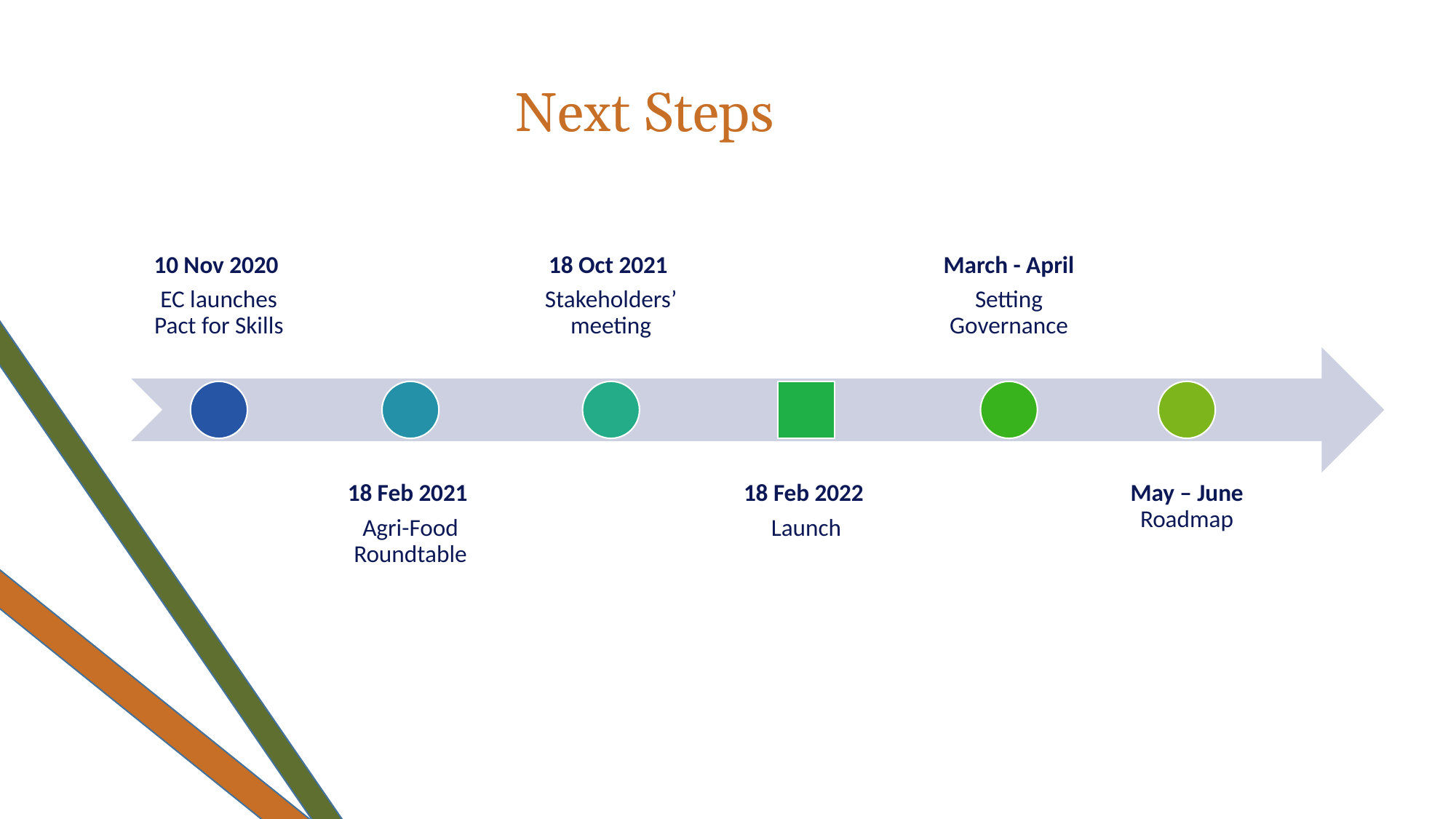

Next Steps
10 Nov 2020
EC launches Pact for Skills
18 Feb 2021
Agri-Food Roundtable
18 Oct 2021
Stakeholders’ meeting
18 Feb 2022
Launch
March - April
Setting Governance
May – June
Roadmap